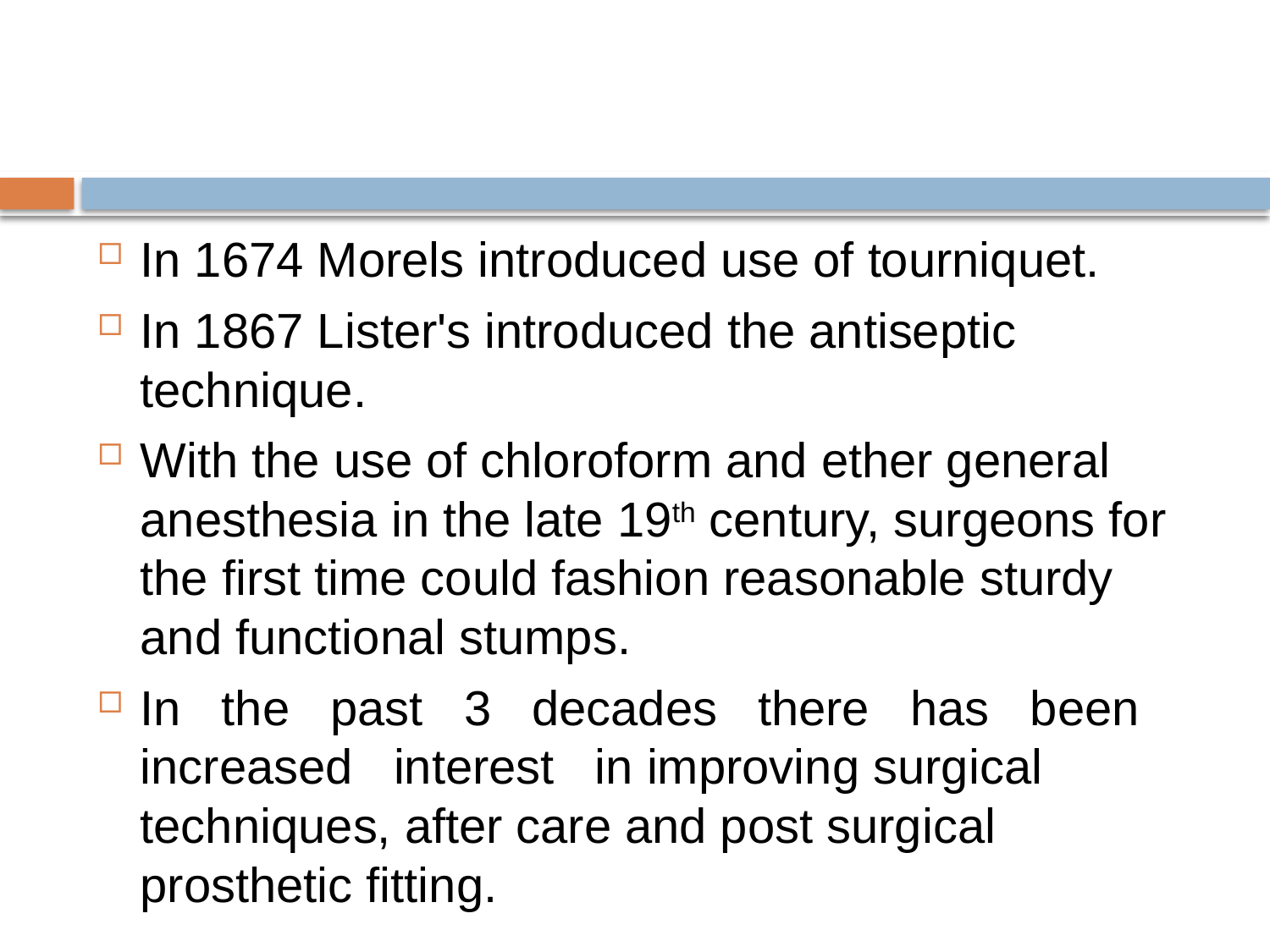

In 1674 Morels introduced use of tourniquet.
In 1867 Lister's introduced the antiseptic technique.
With the use of chloroform and ether general anesthesia in the late 19th century, surgeons for the first time could fashion reasonable sturdy and functional stumps.
In   the   past   3   decades   there   has   been   increased   interest   in improving surgical techniques, after care and post surgical prosthetic fitting.